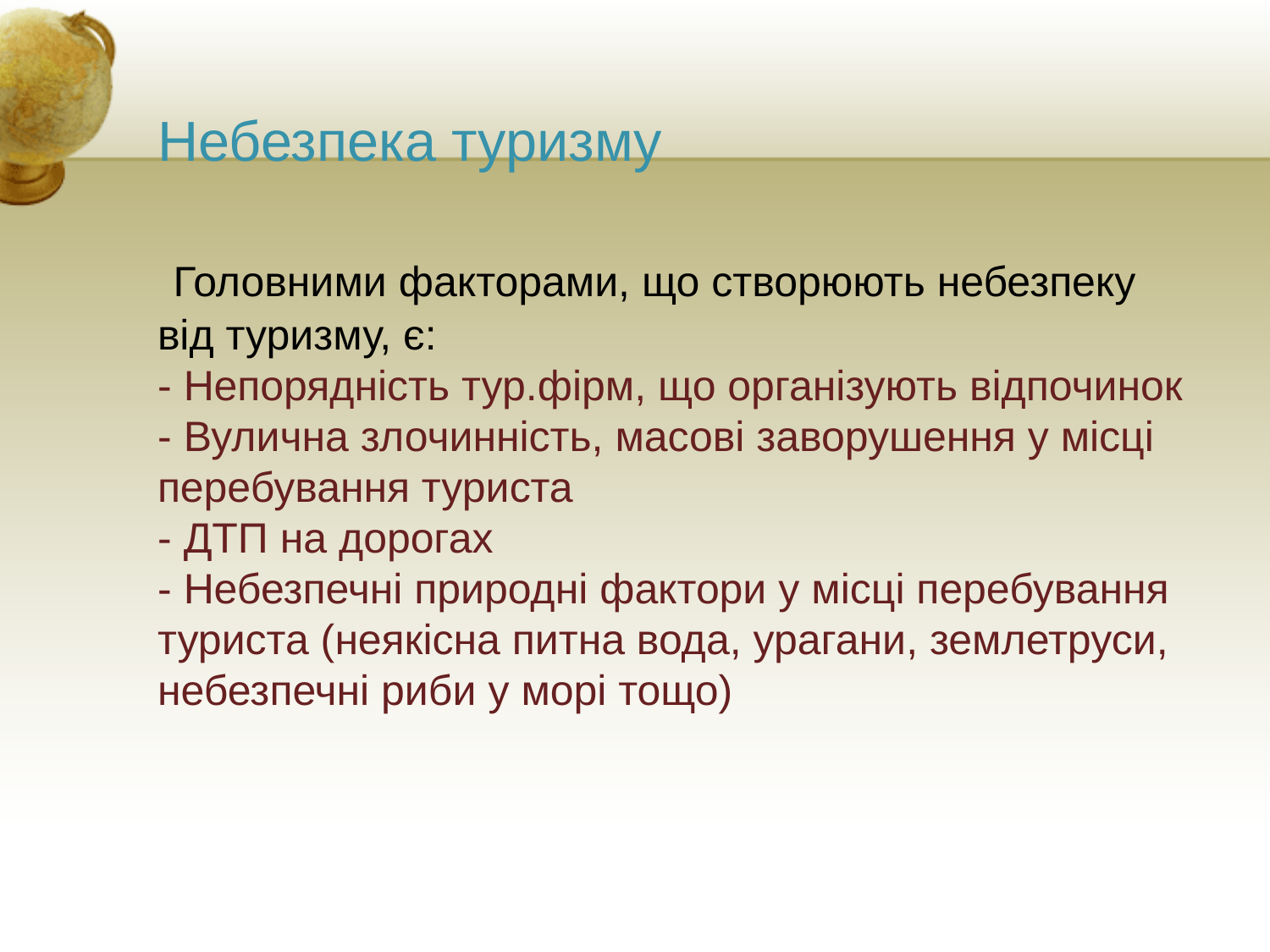

# Небезпека туризму Головними факторами, що створюють небезпеку від туризму, є: - Непорядність тур.фірм, що організують відпочинок - Вулична злочинність, масові заворушення у місці перебування туриста - ДТП на дорогах - Небезпечні природні фактори у місці перебування туриста (неякісна питна вода, урагани, землетруси, небезпечні риби у морі тощо)